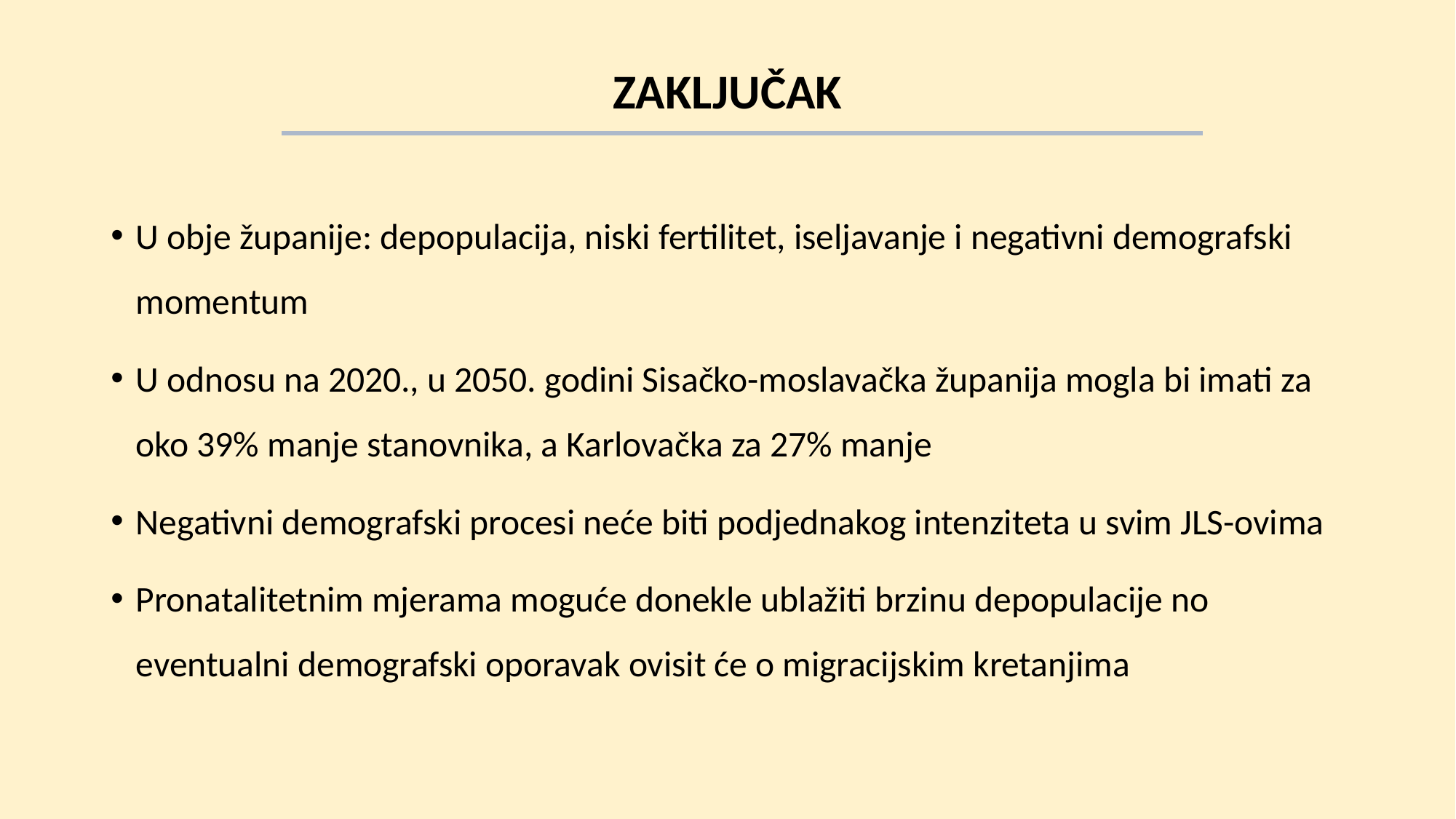

# ZAKLJUČAK
U obje županije: depopulacija, niski fertilitet, iseljavanje i negativni demografski momentum
U odnosu na 2020., u 2050. godini Sisačko-moslavačka županija mogla bi imati za oko 39% manje stanovnika, a Karlovačka za 27% manje
Negativni demografski procesi neće biti podjednakog intenziteta u svim JLS-ovima
Pronatalitetnim mjerama moguće donekle ublažiti brzinu depopulacije no eventualni demografski oporavak ovisit će o migracijskim kretanjima